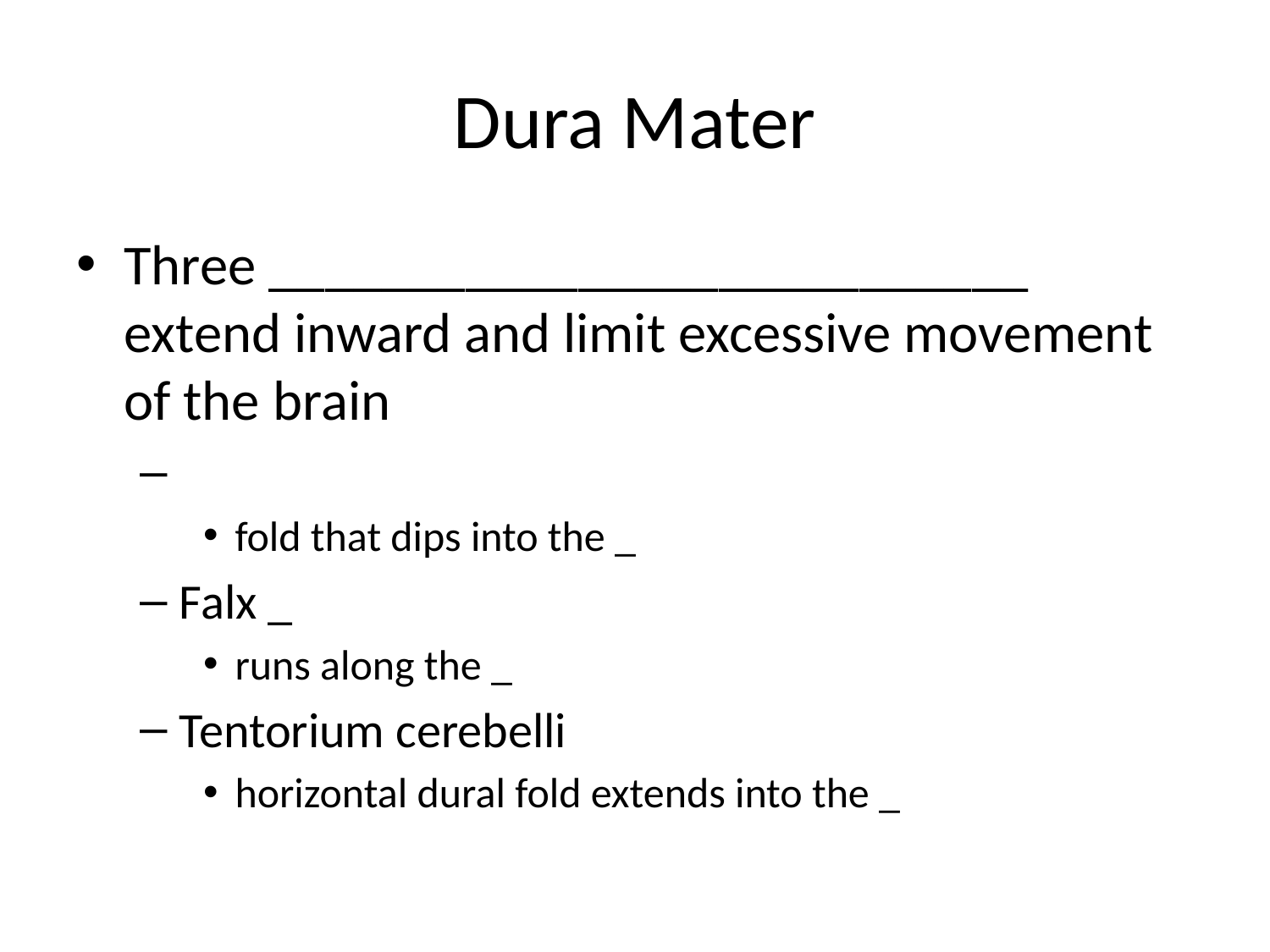

# Dura Mater
Three ___________________________ extend inward and limit excessive movement of the brain

fold that dips into the _
Falx _
runs along the _
Tentorium cerebelli
horizontal dural fold extends into the _